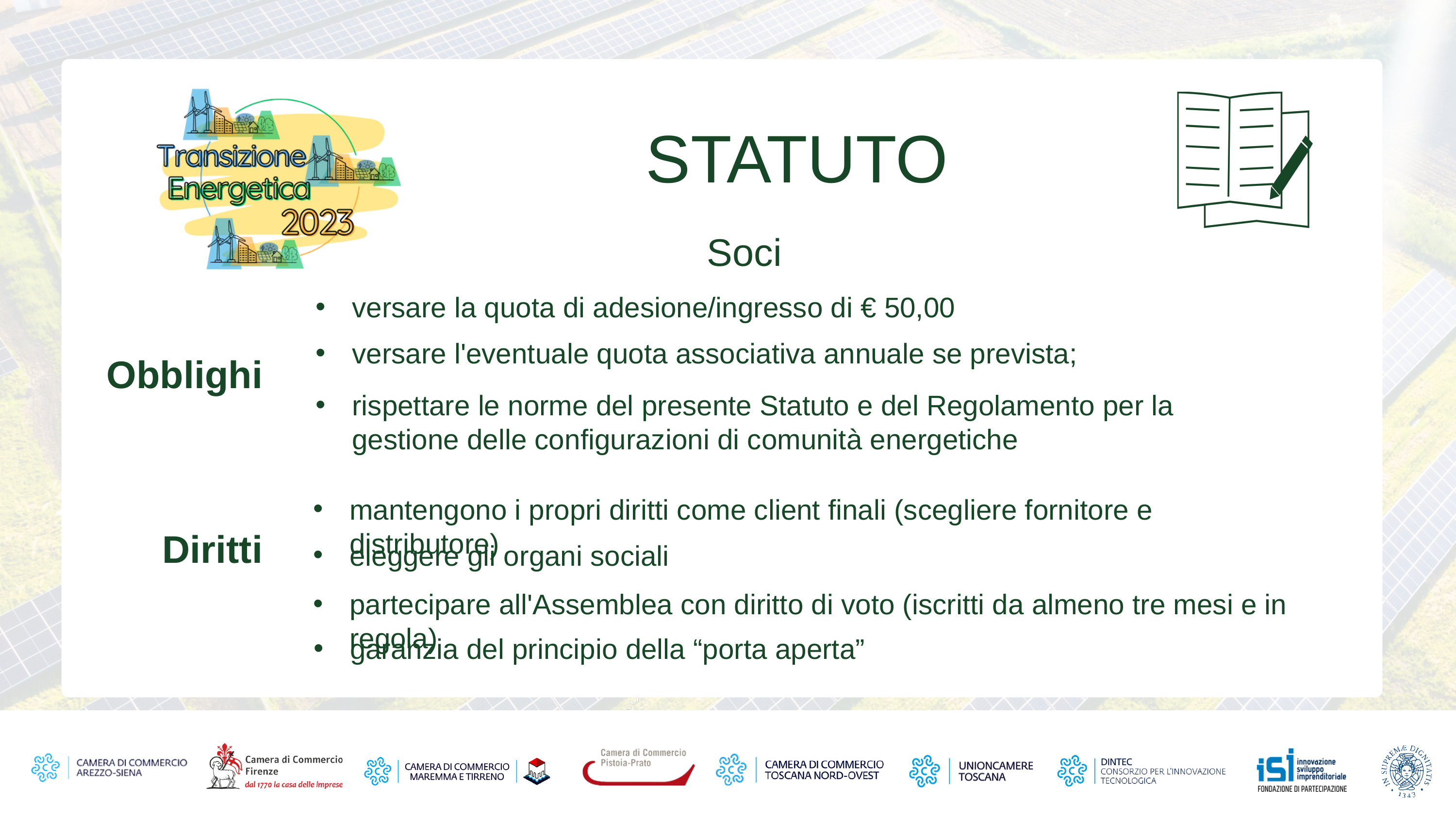

STATUTO
Soci
versare la quota di adesione/ingresso di € 50,00
versare l'eventuale quota associativa annuale se prevista;
Obblighi
rispettare le norme del presente Statuto e del Regolamento per la gestione delle configurazioni di comunità energetiche
mantengono i propri diritti come client finali (scegliere fornitore e distributore)
Diritti
eleggere gli organi sociali
partecipare all'Assemblea con diritto di voto (iscritti da almeno tre mesi e in regola)
garanzia del principio della “porta aperta”